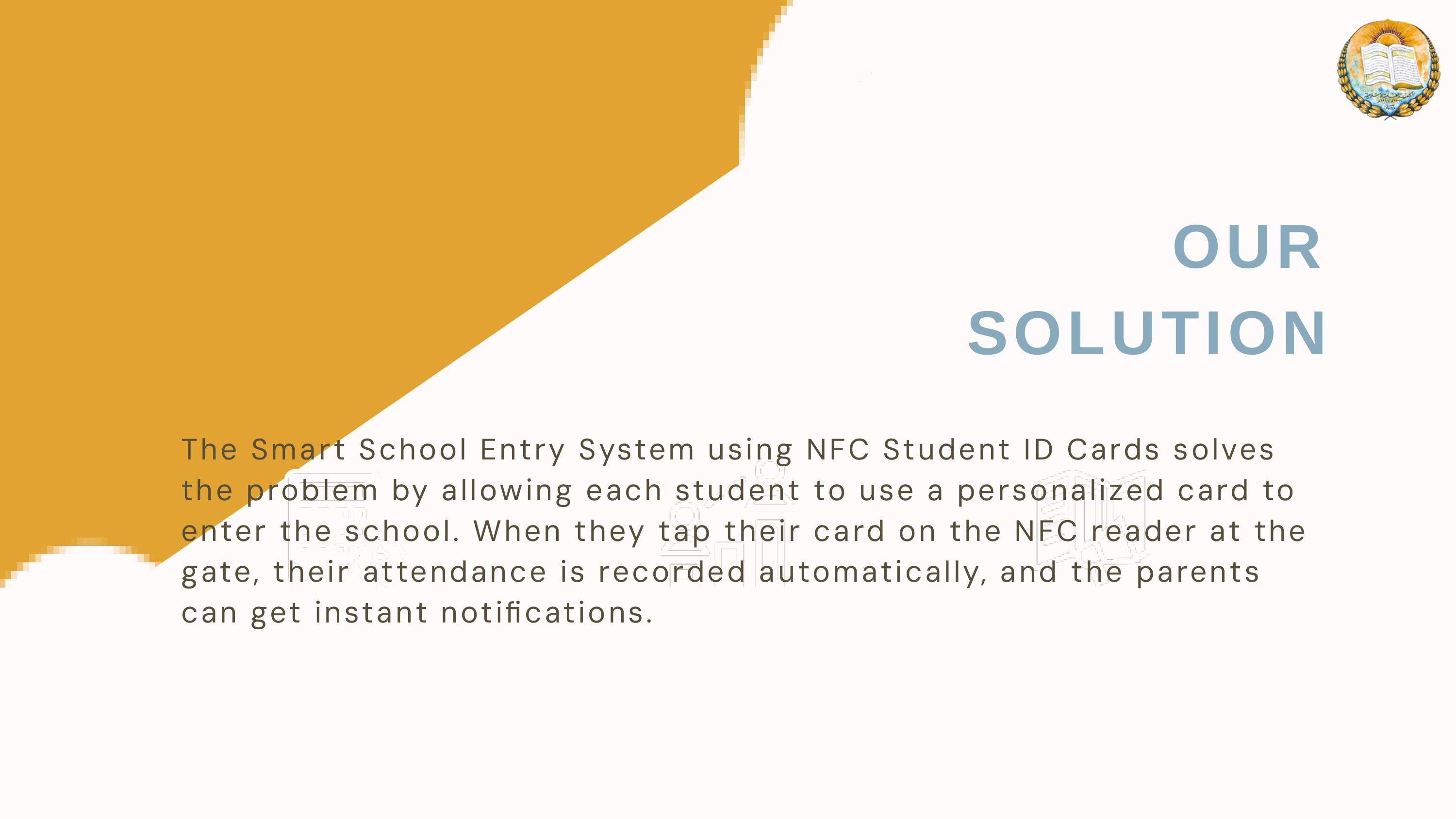

OUR SOLUTION
The Smart School Entry System using NFC Student ID Cards solves the problem by allowing each student to use a personalized card to enter the school. When they tap their card on the NFC reader at the gate, their attendance is recorded automatically, and the parents can get instant notifications.

Objective nº 1
Objective nº 3